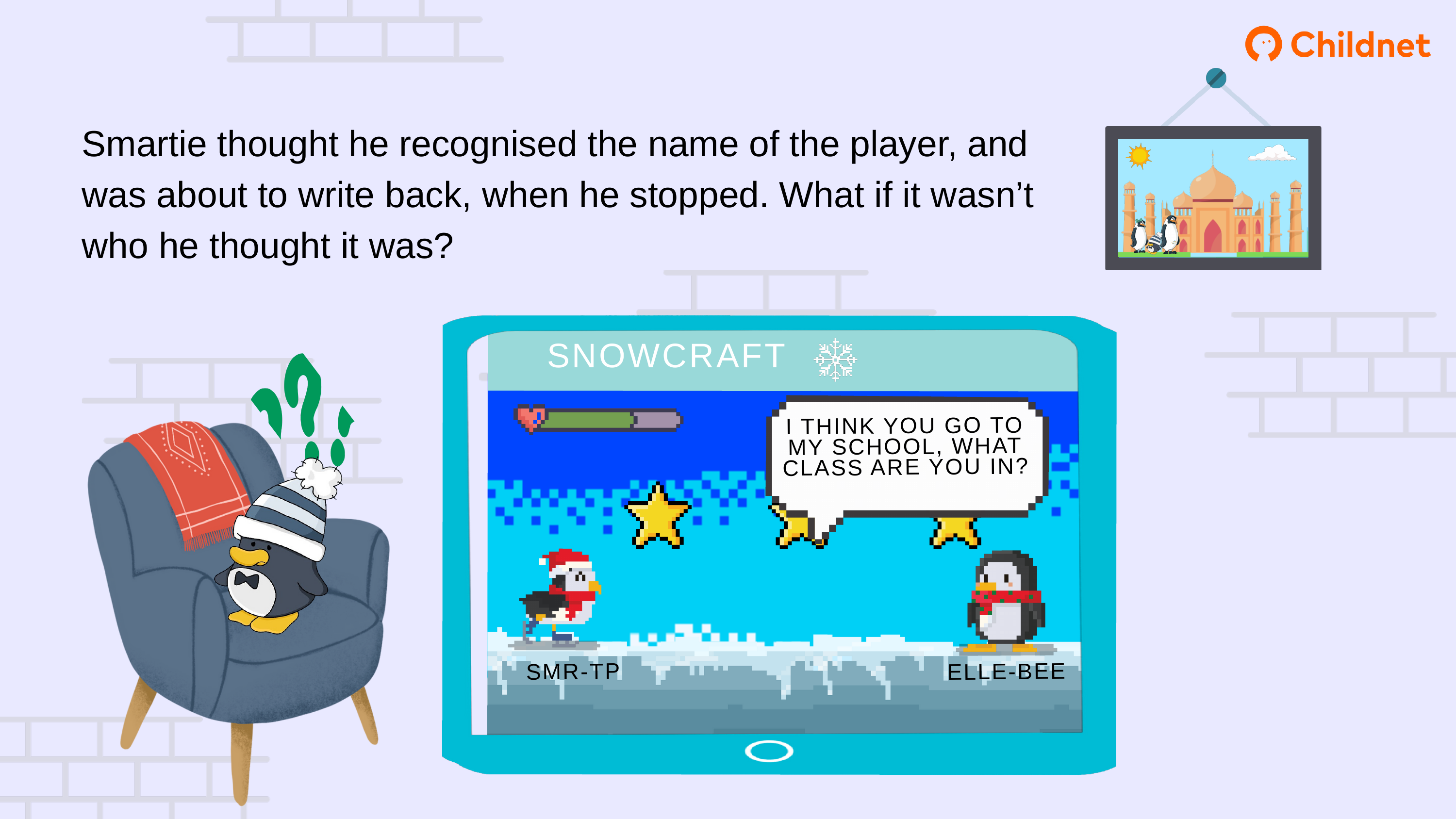

Smartie thought he recognised the name of the player, and was about to write back, when he stopped. What if it wasn’t who he thought it was?

SNOWCRAFT

I THINK YOU GO TO MY SCHOOL, WHAT CLASS ARE YOU IN?

SMR-TP
ELLE-BEE